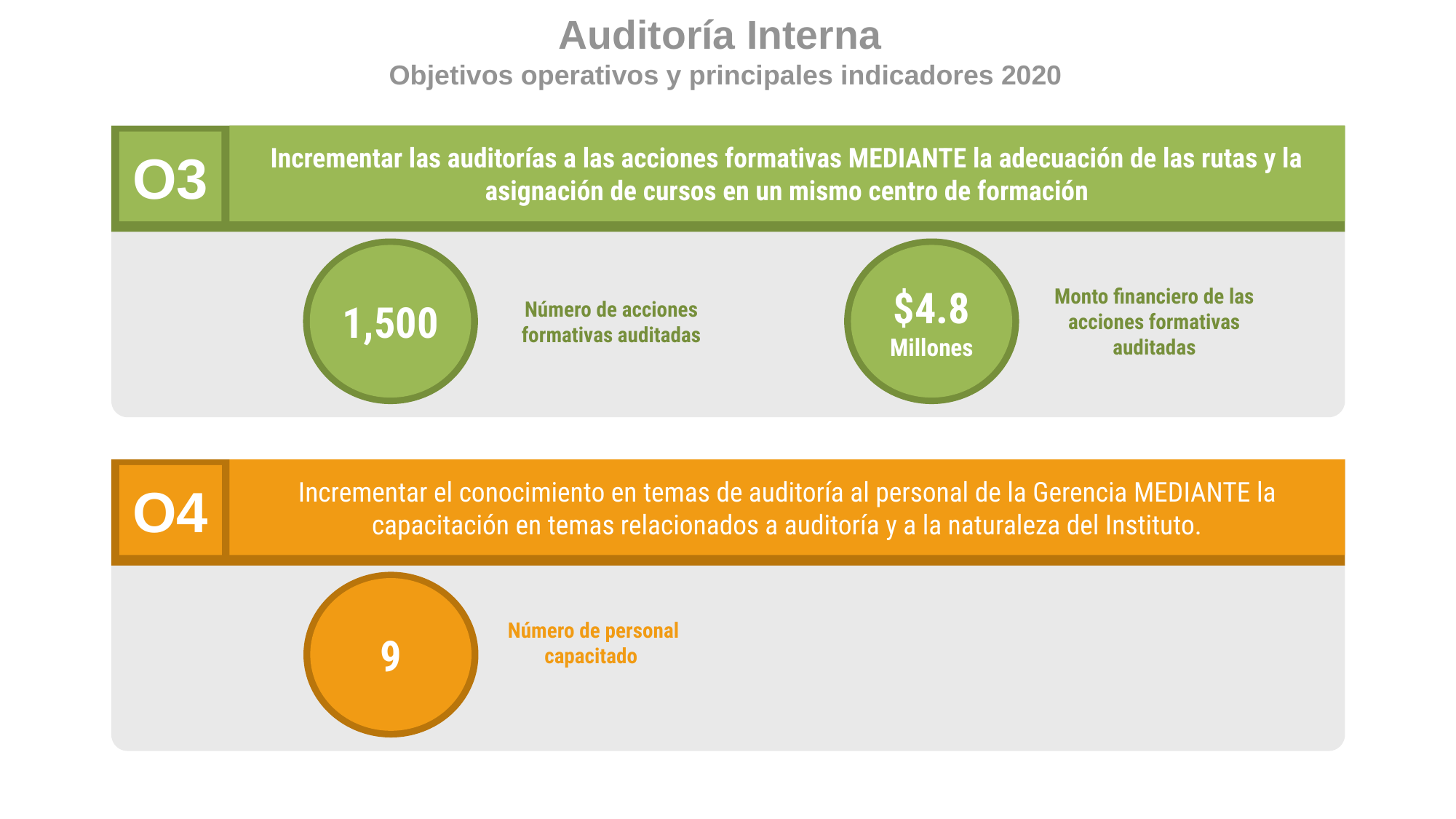

Auditoría Interna
Objetivos operativos y principales indicadores 2020
Incrementar las auditorías a las acciones formativas MEDIANTE la adecuación de las rutas y la asignación de cursos en un mismo centro de formación

O3

1,500

$4.8 Millones
Monto financiero de las acciones formativas auditadas
Número de acciones formativas auditadas
Incrementar el conocimiento en temas de auditoría al personal de la Gerencia MEDIANTE la capacitación en temas relacionados a auditoría y a la naturaleza del Instituto.

O4

9
 Número de personal capacitado